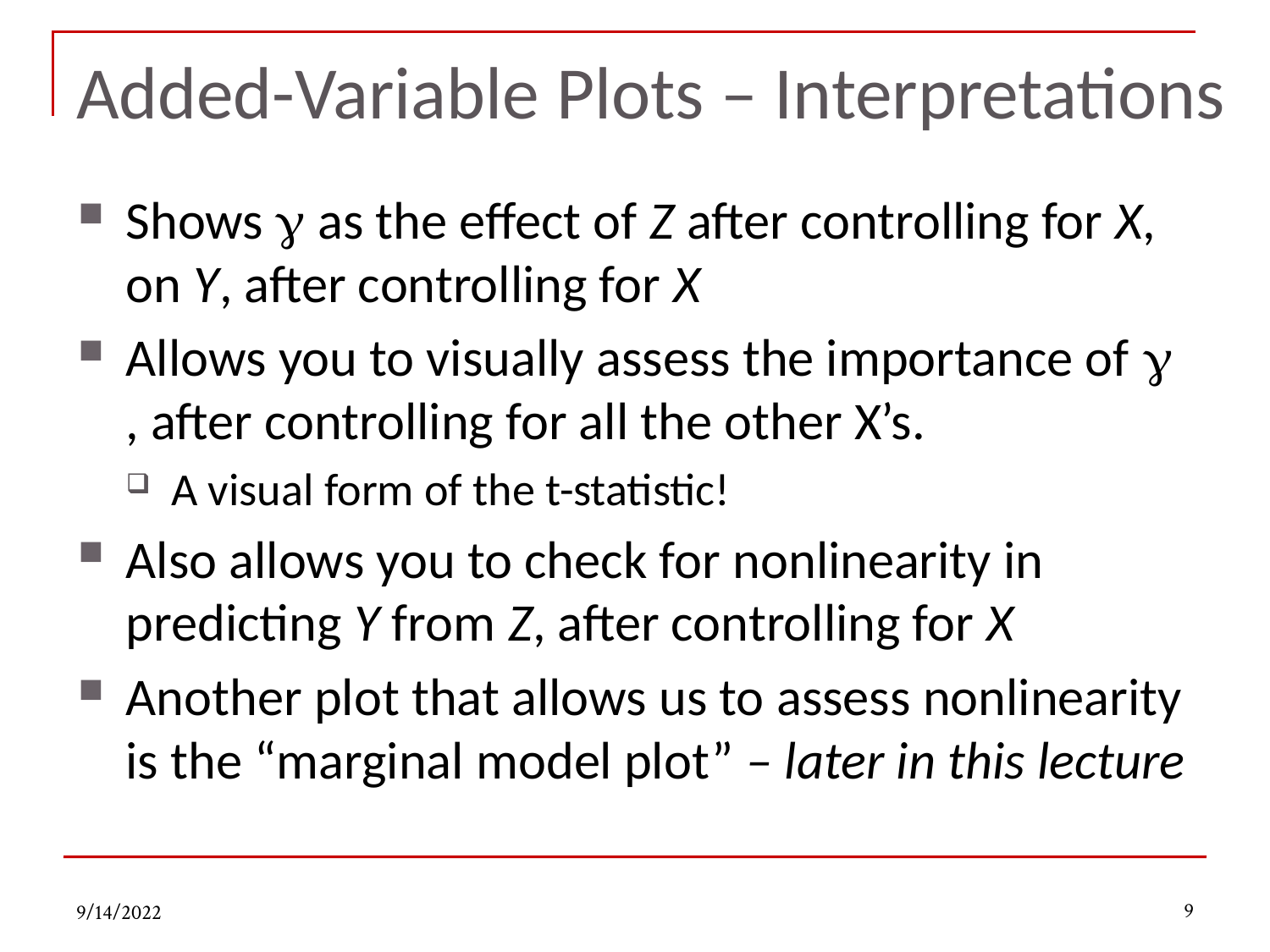

# Added-Variable Plots – Interpretations
Shows γ as the effect of Z after controlling for X, on Y, after controlling for X
Allows you to visually assess the importance of γ , after controlling for all the other X’s.
A visual form of the t-statistic!
Also allows you to check for nonlinearity in predicting Y from Z, after controlling for X
Another plot that allows us to assess nonlinearity is the “marginal model plot” – later in this lecture
9/14/2022
9